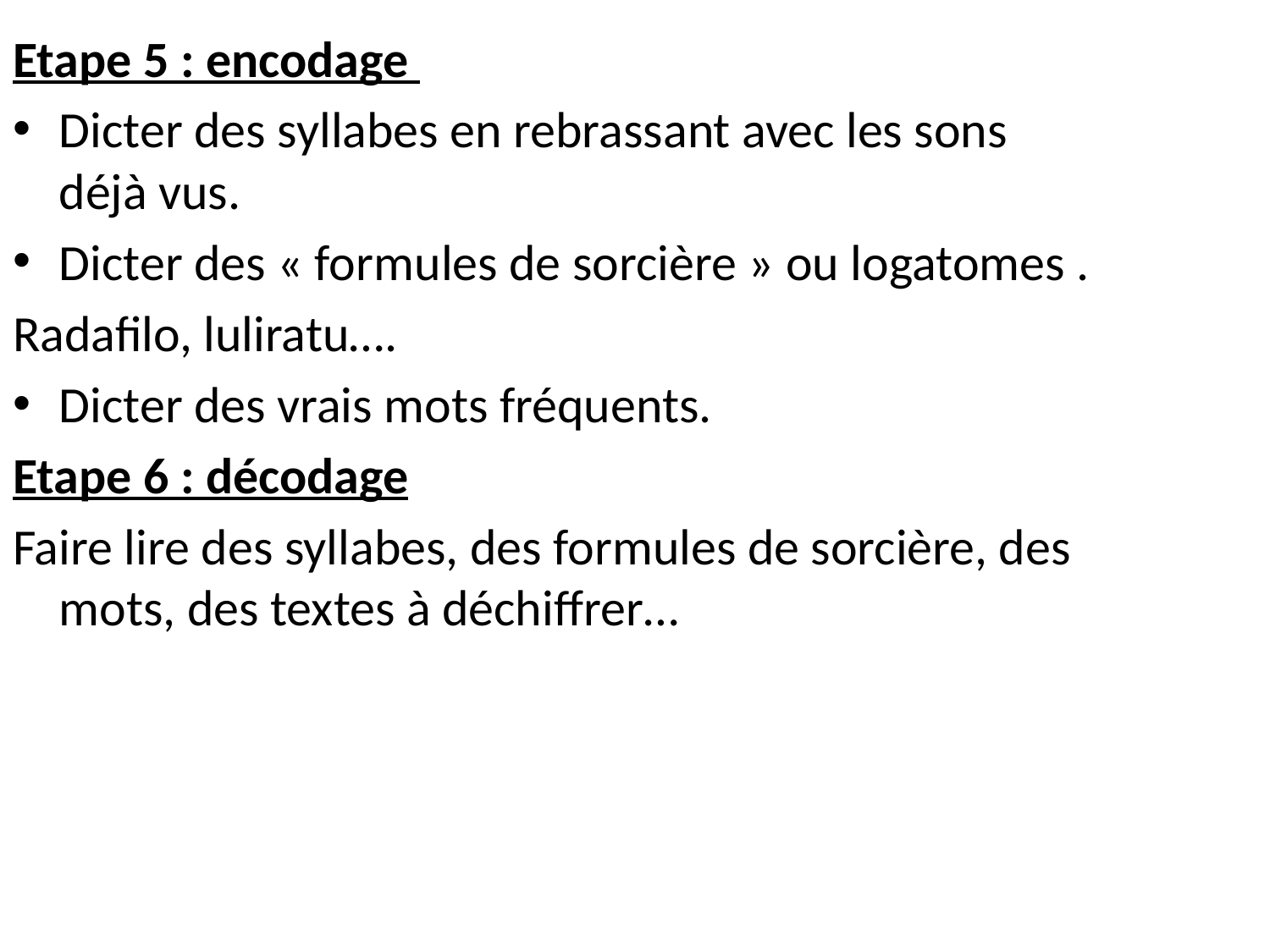

Etape 5 : encodage
Dicter des syllabes en rebrassant avec les sons déjà vus.
Dicter des « formules de sorcière » ou logatomes .
Radafilo, luliratu….
Dicter des vrais mots fréquents.
Etape 6 : décodage
Faire lire des syllabes, des formules de sorcière, des mots, des textes à déchiffrer…